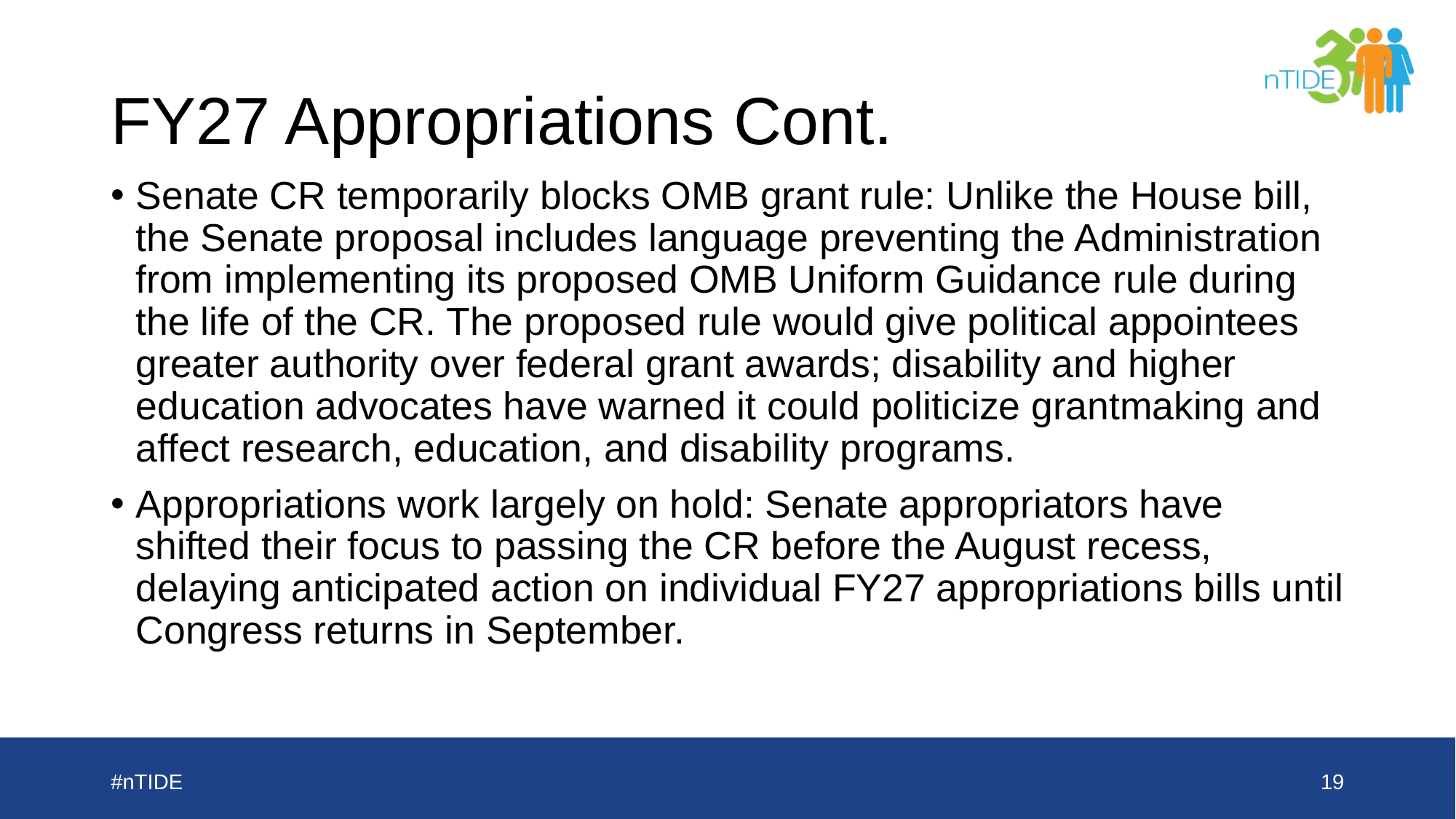

# FY27 Appropriations Cont.
Senate CR temporarily blocks OMB grant rule: Unlike the House bill, the Senate proposal includes language preventing the Administration from implementing its proposed OMB Uniform Guidance rule during the life of the CR. The proposed rule would give political appointees greater authority over federal grant awards; disability and higher education advocates have warned it could politicize grantmaking and affect research, education, and disability programs.
Appropriations work largely on hold: Senate appropriators have shifted their focus to passing the CR before the August recess, delaying anticipated action on individual FY27 appropriations bills until Congress returns in September.
#nTIDE
19